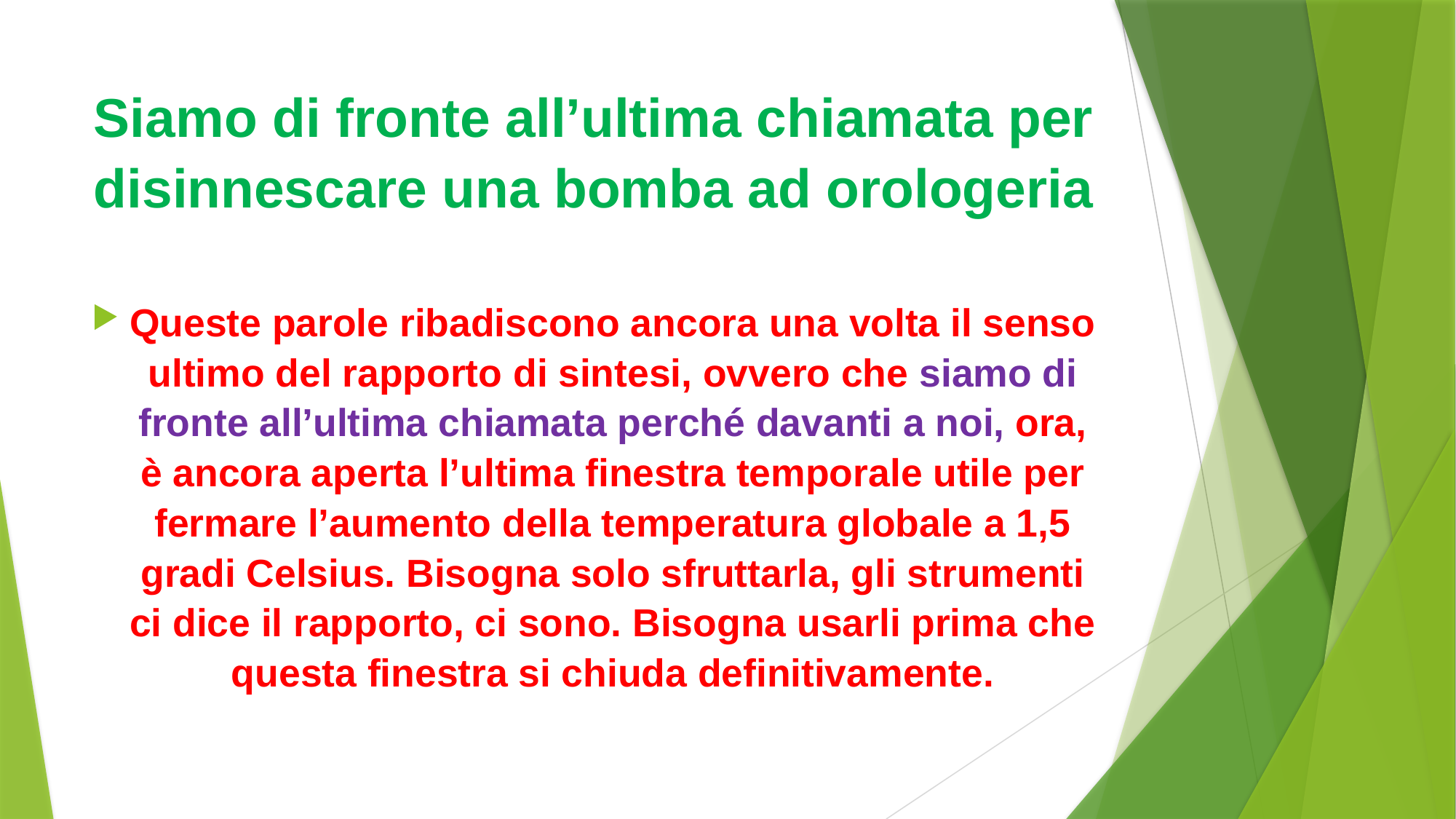

# Siamo di fronte all’ultima chiamata per disinnescare una bomba ad orologeria
Queste parole ribadiscono ancora una volta il senso ultimo del rapporto di sintesi, ovvero che siamo di fronte all’ultima chiamata perché davanti a noi, ora, è ancora aperta l’ultima finestra temporale utile per fermare l’aumento della temperatura globale a 1,5 gradi Celsius. Bisogna solo sfruttarla, gli strumenti ci dice il rapporto, ci sono. Bisogna usarli prima che questa finestra si chiuda definitivamente.